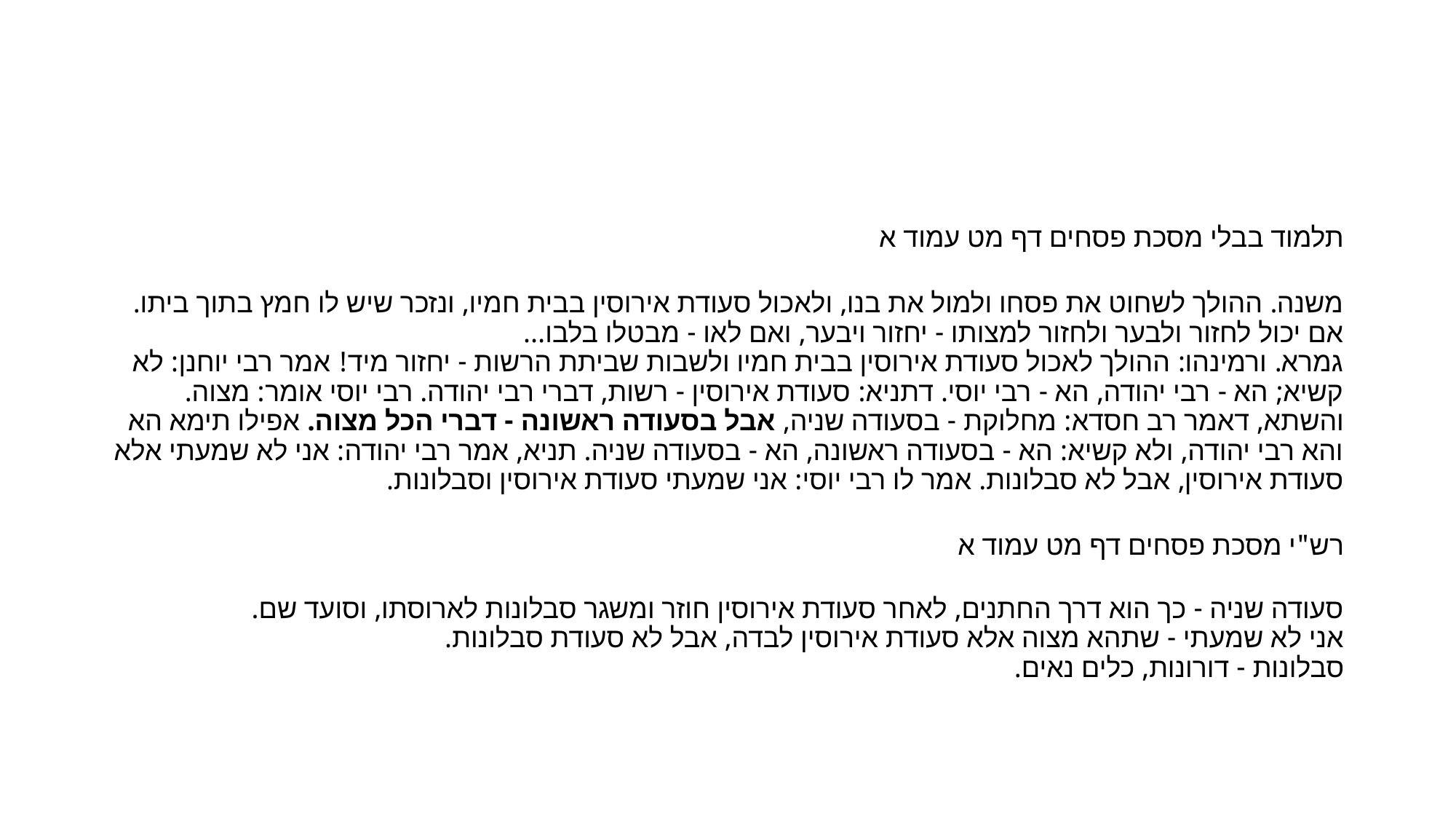

#
תלמוד בבלי מסכת פסחים דף מט עמוד א
משנה. ההולך לשחוט את פסחו ולמול את בנו, ולאכול סעודת אירוסין בבית חמיו, ונזכר שיש לו חמץ בתוך ביתו. אם יכול לחזור ולבער ולחזור למצותו - יחזור ויבער, ואם לאו - מבטלו בלבו…
גמרא. ורמינהו: ההולך לאכול סעודת אירוסין בבית חמיו ולשבות שביתת הרשות - יחזור מיד! אמר רבי יוחנן: לא קשיא; הא - רבי יהודה, הא - רבי יוסי. דתניא: סעודת אירוסין - רשות, דברי רבי יהודה. רבי יוסי אומר: מצוה. והשתא, דאמר רב חסדא: מחלוקת - בסעודה שניה, אבל בסעודה ראשונה - דברי הכל מצוה. אפילו תימא הא והא רבי יהודה, ולא קשיא: הא - בסעודה ראשונה, הא - בסעודה שניה. תניא, אמר רבי יהודה: אני לא שמעתי אלא סעודת אירוסין, אבל לא סבלונות. אמר לו רבי יוסי: אני שמעתי סעודת אירוסין וסבלונות.
רש"י מסכת פסחים דף מט עמוד א
סעודה שניה - כך הוא דרך החתנים, לאחר סעודת אירוסין חוזר ומשגר סבלונות לארוסתו, וסועד שם.
אני לא שמעתי - שתהא מצוה אלא סעודת אירוסין לבדה, אבל לא סעודת סבלונות.
סבלונות - דורונות, כלים נאים.